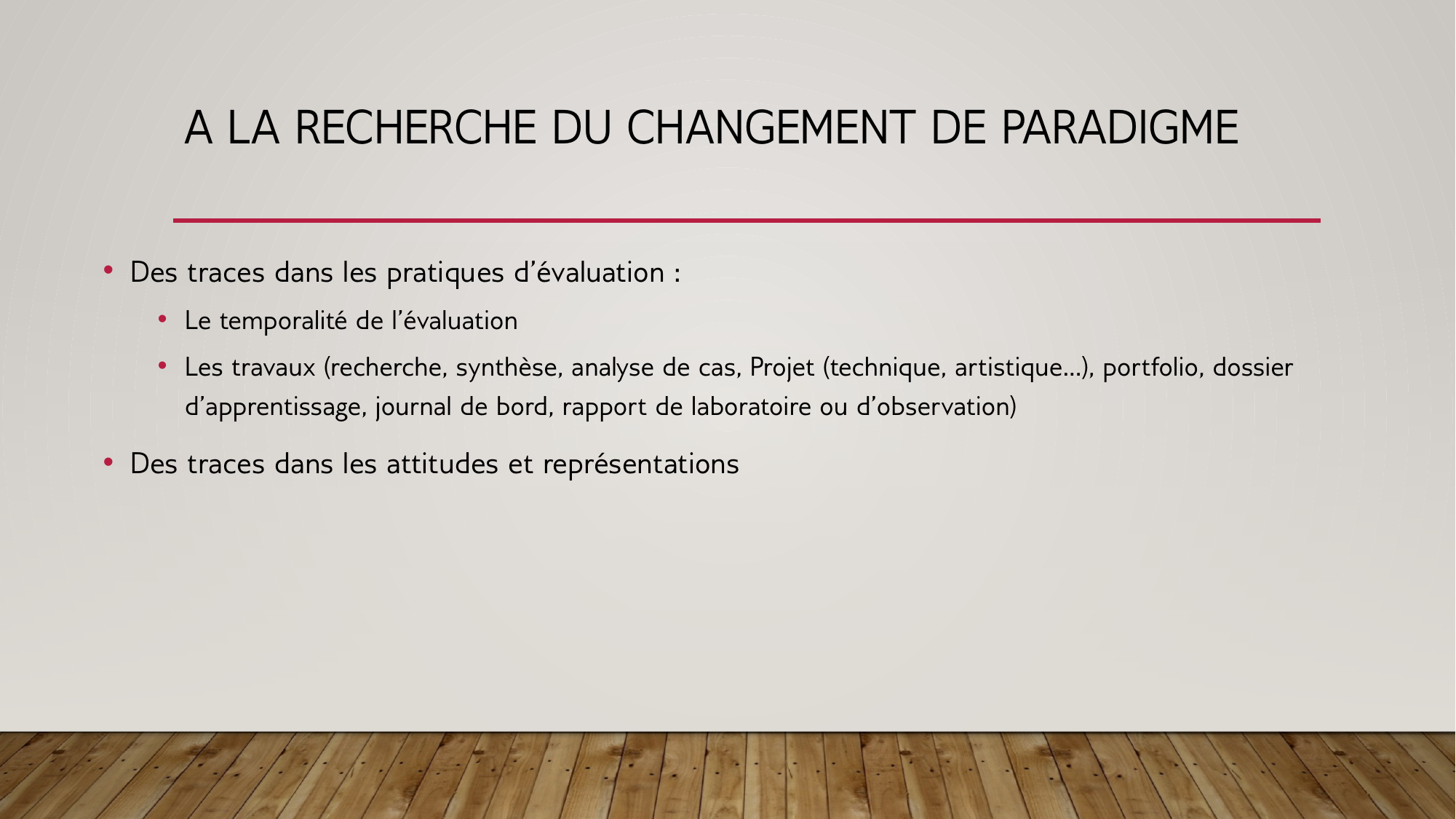

# A la recherche du changement de paradigme
Des traces dans les pratiques d’évaluation :
Le temporalité de l’évaluation
Les travaux (recherche, synthèse, analyse de cas, Projet (technique, artistique...), portfolio, dossier d’apprentissage, journal de bord, rapport de laboratoire ou d’observation)
Des traces dans les attitudes et représentations